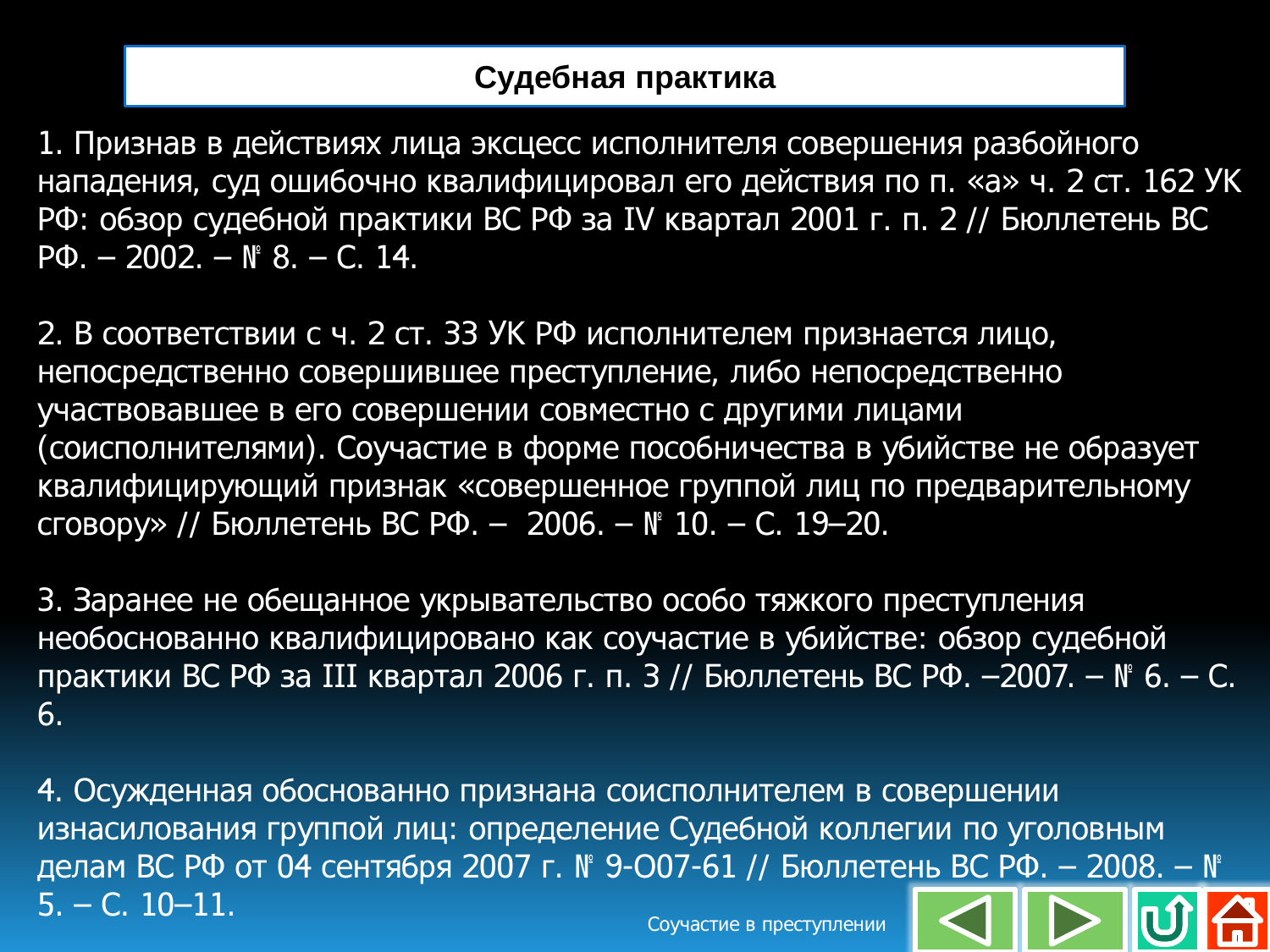

Судебная практика

1. Признав в действиях лица эксцесс исполнителя совершения разбойного нападения, суд ошибочно квалифицировал его действия по п. «а» ч. 2 ст. 162 УК РФ: обзор судебной практики ВС РФ за IV квартал 2001 г. п. 2 // Бюллетень ВС РФ. – 2002. – № 8. – С. 14.

2. В соответствии с ч. 2 ст. 33 УК РФ исполнителем признается лицо, непосредственно совершившее преступление, либо непосредственно участвовавшее в его совершении совместно с другими лицами (соисполнителями). Соучастие в форме пособничества в убийстве не образует квалифицирующий признак «совершенное группой лиц по предварительному сговору» // Бюллетень ВС РФ. –  2006. – № 10. – С. 19–20.

3. Заранее не обещанное укрывательство особо тяжкого преступления необоснованно квалифицировано как соучастие в убийстве: обзор судебной практики ВС РФ за III квартал 2006 г. п. 3 // Бюллетень ВС РФ. –2007. – № 6. – С. 6.

4. Осужденная обоснованно признана соисполнителем в совершении изнасилования группой лиц: определение Судебной коллегии по уголовным делам ВС РФ от 04 сентября 2007 г. № 9-О07-61 // Бюллетень ВС РФ. – 2008. – № 5. – С. 10–11.

Соучастие в преступлении